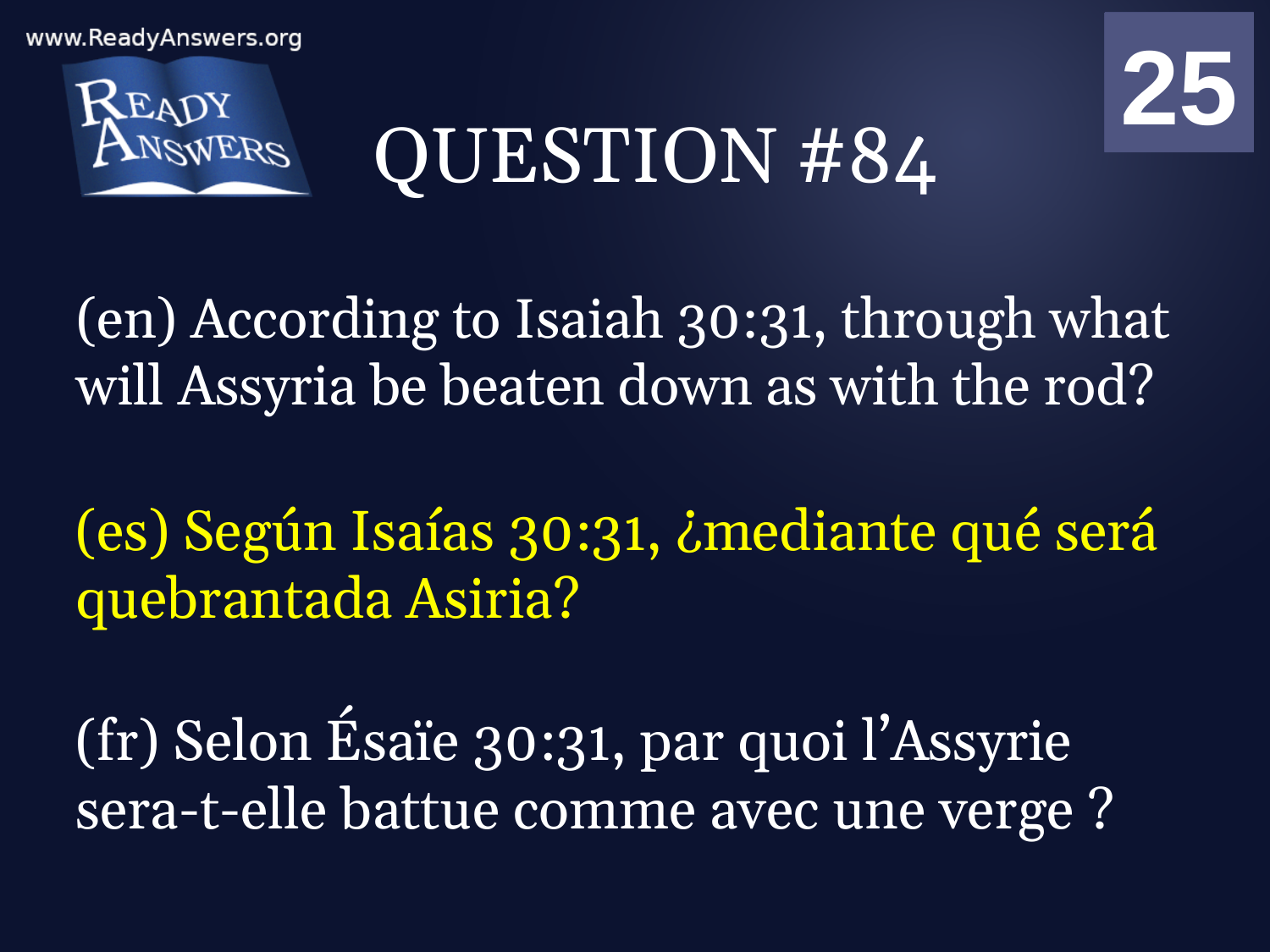

01
02
03
04
05
06
07
08
09
10
11
12
13
14
15
16
17
18
19
20
21
22
23
24
25
00
# QUESTION #84
(en) According to Isaiah 30:31, through what will Assyria be beaten down as with the rod?
(es) Según Isaías 30:31, ¿mediante qué será quebrantada Asiria?
(fr) Selon Ésaïe 30:31, par quoi l’Assyrie sera-t-elle battue comme avec une verge ?